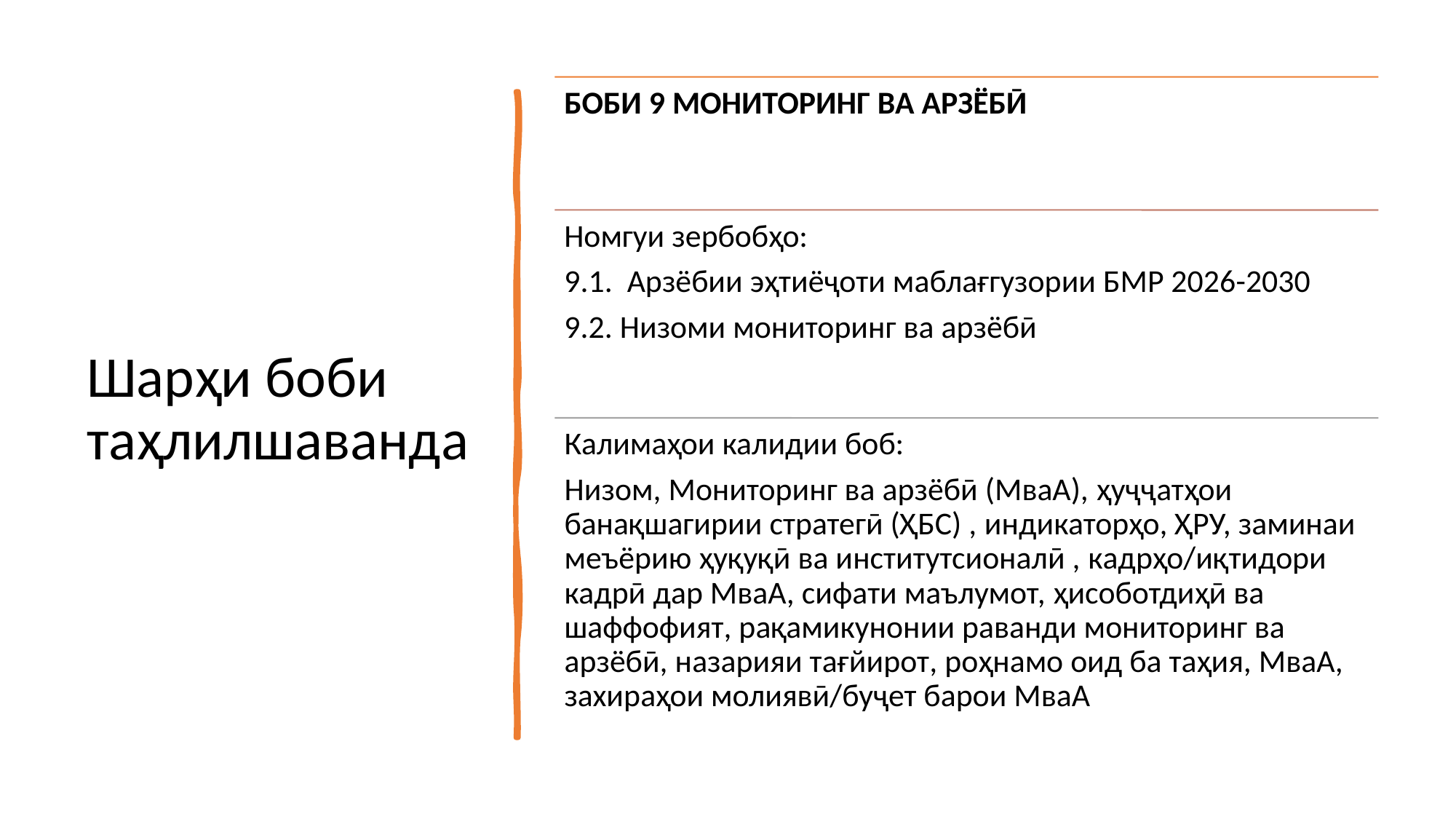

БОБИ 9 МОНИТОРИНГ ВА АРЗЁБӢ
Номгуи зербобҳо:
9.1.  Арзёбии эҳтиёҷоти маблағгузории БМР 2026-2030
9.2. Низоми мониторинг ва арзёбӣ
Калимаҳои калидии боб:
Низом, Мониторинг ва арзёбӣ (МваА), ҳуҷҷатҳои банақшагирии стратегӣ (ҲБС) , индикаторҳо, ҲРУ, заминаи меъёрию ҳуқуқӣ ва институтсионалӣ , кадрҳо/иқтидори кадрӣ дар МваА, сифати маълумот, ҳисоботдиҳӣ ва шаффофият, рақамикунонии раванди мониторинг ва арзёбӣ, назарияи тағйирот, роҳнамо оид ба таҳия, МваА, захираҳои молиявӣ/буҷет барои МваА
# Шарҳи боби таҳлилшаванда